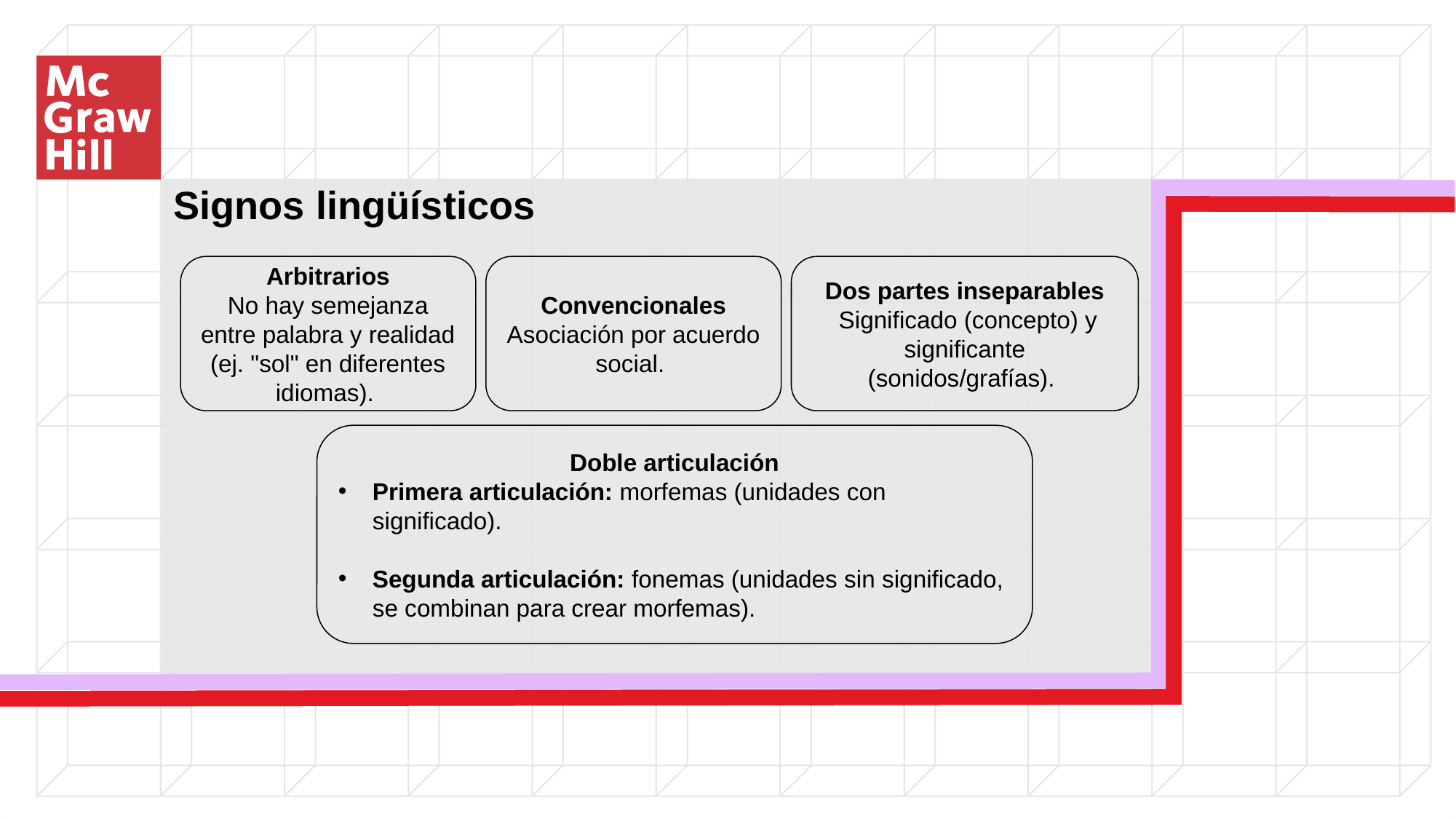

Signos lingüísticos
Arbitrarios
No hay semejanza entre palabra y realidad (ej. "sol" en diferentes idiomas).
Convencionales Asociación por acuerdo social.
Dos partes inseparables
 Significado (concepto) y significante (sonidos/grafías).
Doble articulación
Primera articulación: morfemas (unidades con significado).

Segunda articulación: fonemas (unidades sin significado, se combinan para crear morfemas).